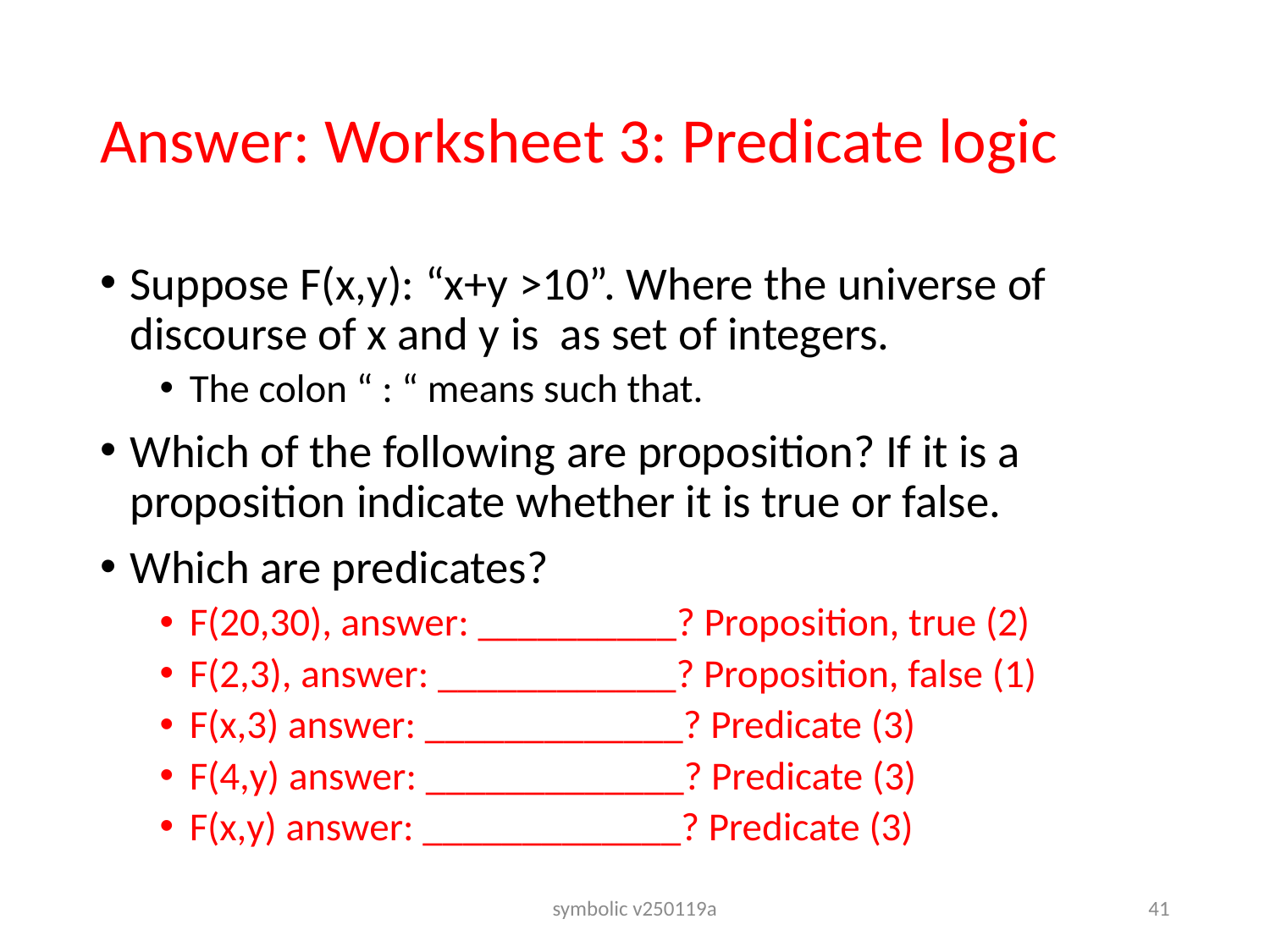

# Answer: Worksheet 3: Predicate logic
Suppose F(x,y): “x+y >10”. Where the universe of discourse of x and y is  as set of integers.
The colon “ : “ means such that.
Which of the following are proposition? If it is a proposition indicate whether it is true or false.
Which are predicates?
F(20,30), answer: __________? Proposition, true (2)
F(2,3), answer: ____________? Proposition, false (1)
F(x,3) answer: _____________? Predicate (3)
F(4,y) answer: _____________? Predicate (3)
F(x,y) answer: _____________? Predicate (3)

symbolic v250119a
41